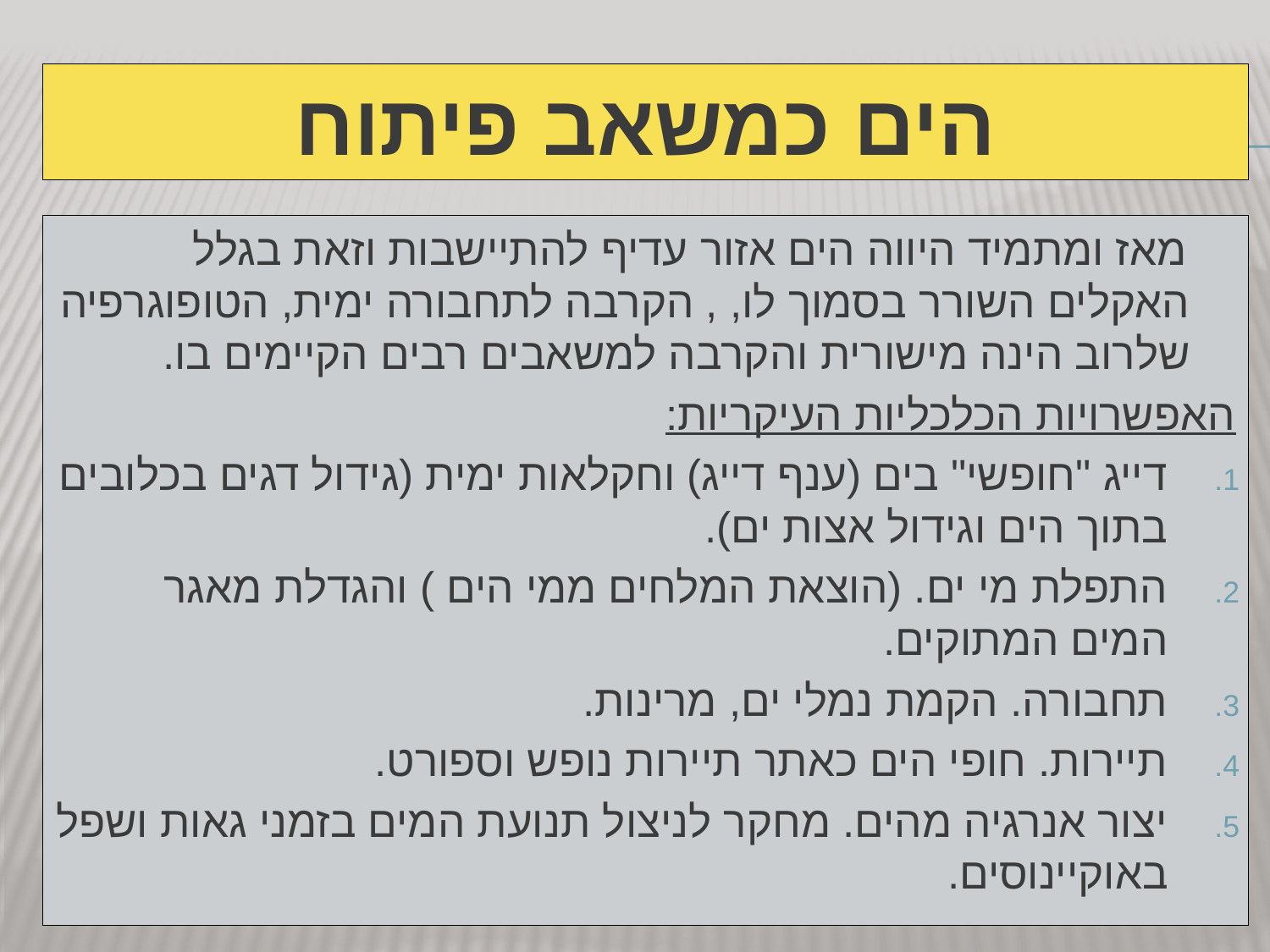

# הים כמשאב פיתוח
    מאז ומתמיד היווה הים אזור עדיף להתיישבות וזאת בגלל האקלים השורר בסמוך לו, , הקרבה לתחבורה ימית, הטופוגרפיה שלרוב הינה מישורית והקרבה למשאבים רבים הקיימים בו.
האפשרויות הכלכליות העיקריות:
דייג "חופשי" בים (ענף דייג) וחקלאות ימית (גידול דגים בכלובים בתוך הים וגידול אצות ים).
התפלת מי ים. (הוצאת המלחים ממי הים ) והגדלת מאגר המים המתוקים.
תחבורה. הקמת נמלי ים, מרינות.
תיירות. חופי הים כאתר תיירות נופש וספורט.
יצור אנרגיה מהים. מחקר לניצול תנועת המים בזמני גאות ושפל באוקיינוסים.